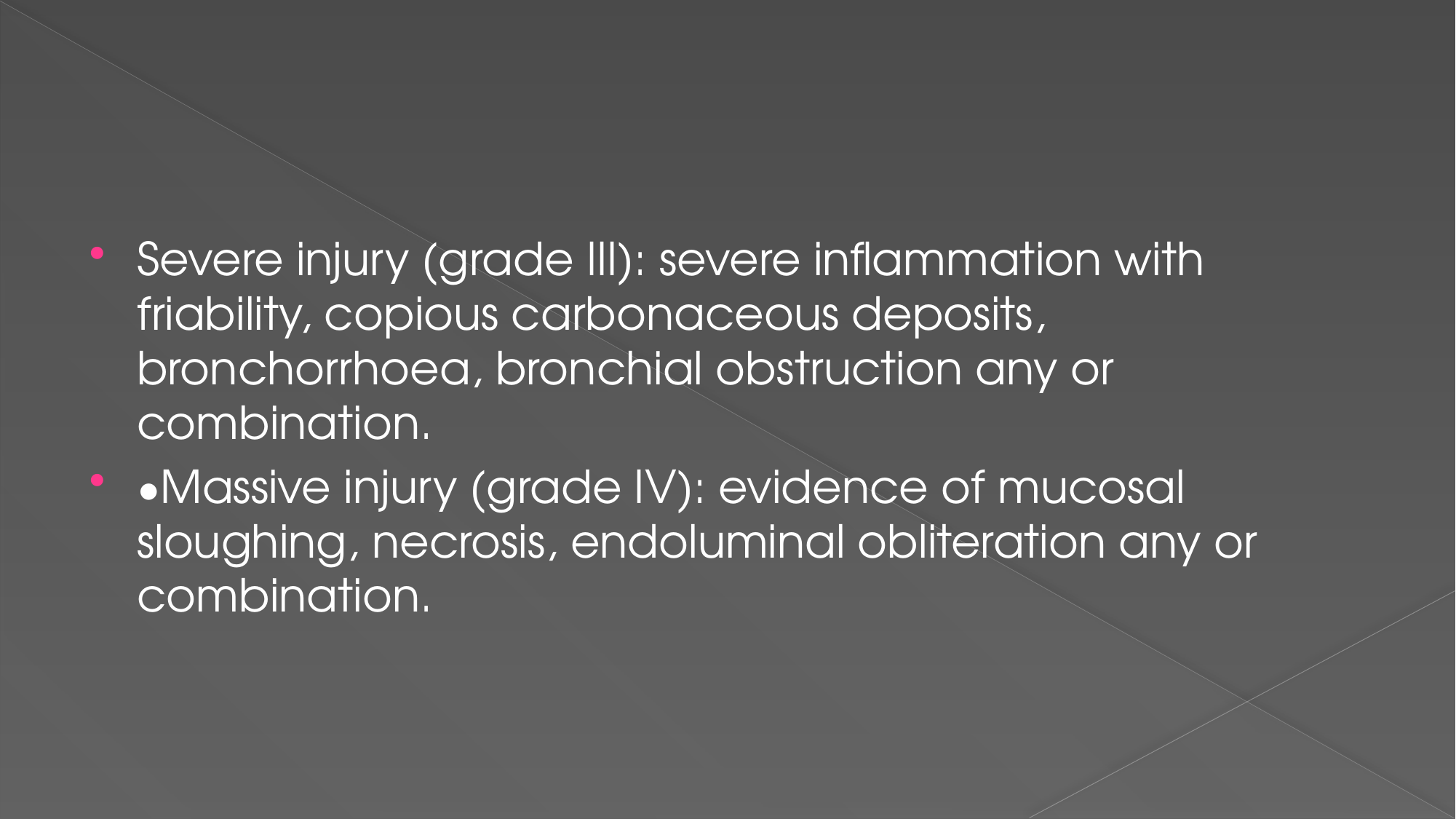

#
Severe injury (grade III): severe inflammation with friability, copious carbonaceous deposits, bronchorrhoea, bronchial obstruction any or combination.
•Massive injury (grade IV): evidence of mucosal sloughing, necrosis, endoluminal obliteration any or combination.